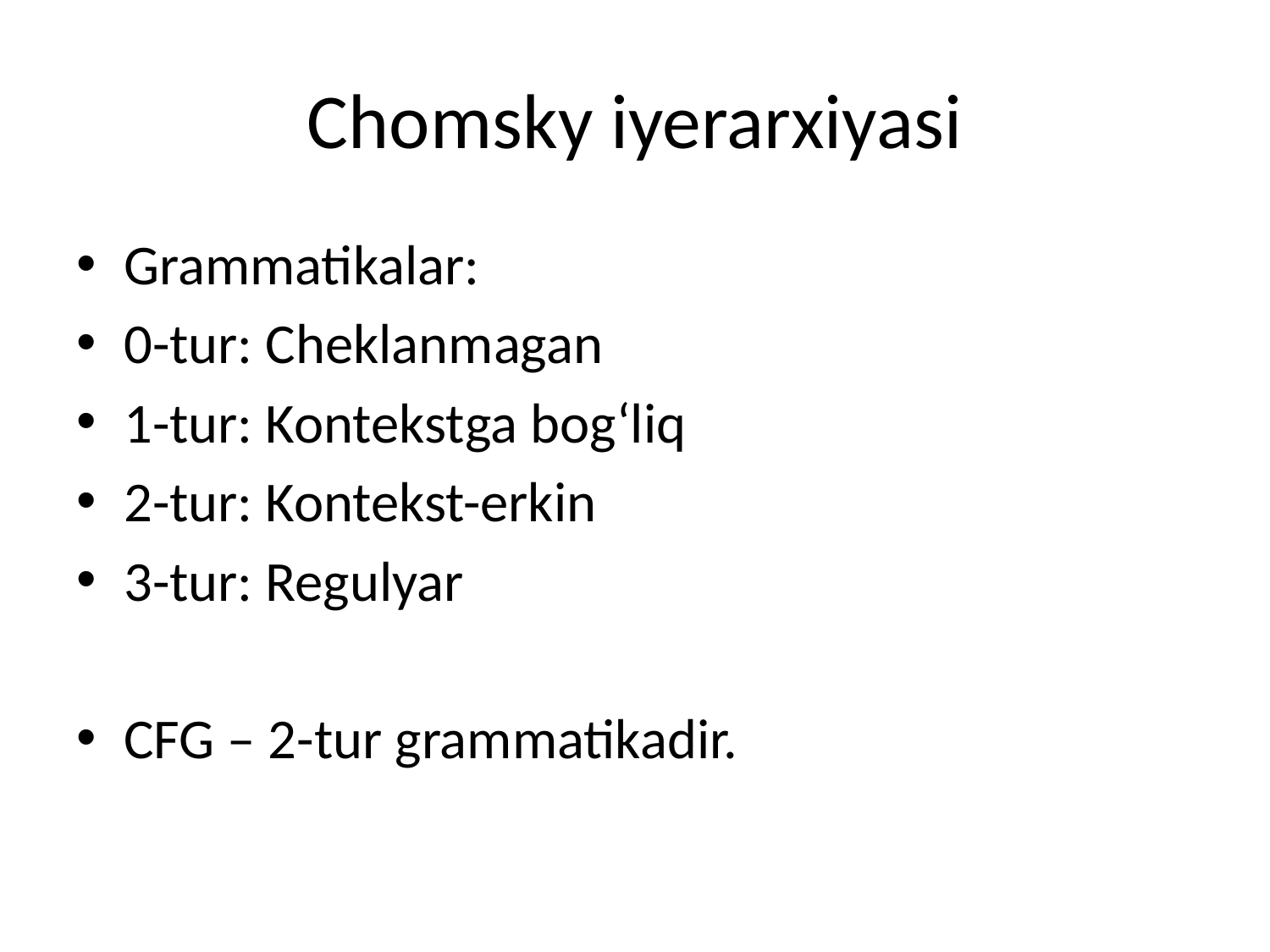

# Chomsky iyerarxiyasi
Grammatikalar:
0-tur: Cheklanmagan
1-tur: Kontekstga bog‘liq
2-tur: Kontekst-erkin
3-tur: Regulyar

CFG – 2-tur grammatikadir.